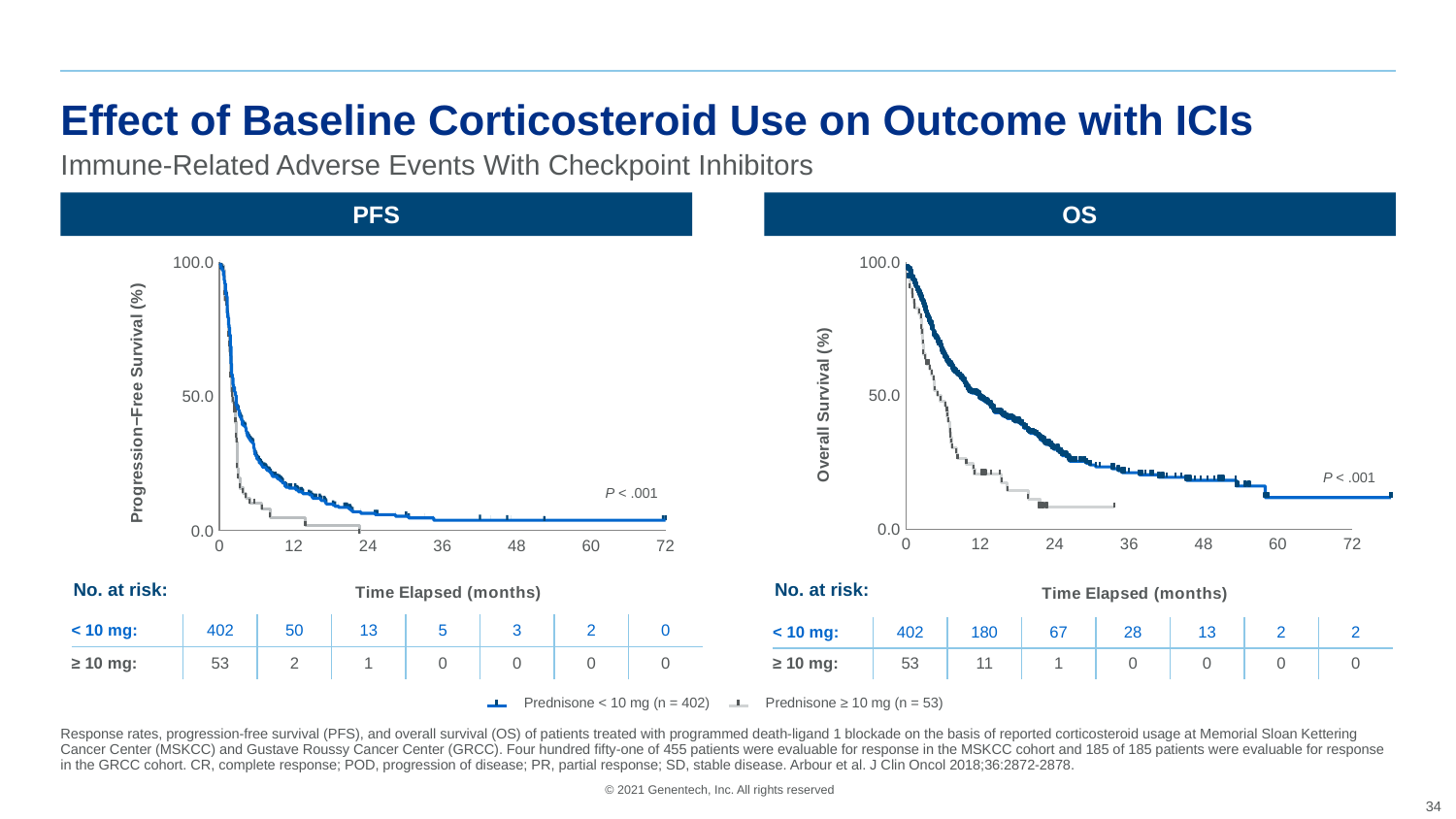

# Effect of Baseline Corticosteroid Use on Outcome with ICIs
Immune-Related Adverse Events With Checkpoint Inhibitors
PFS
OS

### Chart

| Category | Y-Values |
|---|---|

### Chart

| Category | Y-Values |
|---|---|

P < .001
P < .001
No. at risk:
No. at risk:
| < 10 mg: | 402 | 50 | 13 | 5 | 3 | 2 | 0 |
| --- | --- | --- | --- | --- | --- | --- | --- |
| ≥ 10 mg: | 53 | 2 | 1 | 0 | 0 | 0 | 0 |
| < 10 mg: | 402 | 180 | 67 | 28 | 13 | 2 | 2 |
| --- | --- | --- | --- | --- | --- | --- | --- |
| ≥ 10 mg: | 53 | 11 | 1 | 0 | 0 | 0 | 0 |
Prednisone < 10 mg (n = 402)
Prednisone ≥ 10 mg (n = 53)
Response rates, progression-free survival (PFS), and overall survival (OS) of patients treated with programmed death-ligand 1 blockade on the basis of reported corticosteroid usage at Memorial Sloan Kettering Cancer Center (MSKCC) and Gustave Roussy Cancer Center (GRCC). Four hundred ﬁfty-one of 455 patients were evaluable for response in the MSKCC cohort and 185 of 185 patients were evaluable for response in the GRCC cohort. CR, complete response; POD, progression of disease; PR, partial response; SD, stable disease. Arbour et al. J Clin Oncol 2018;36:2872-2878.